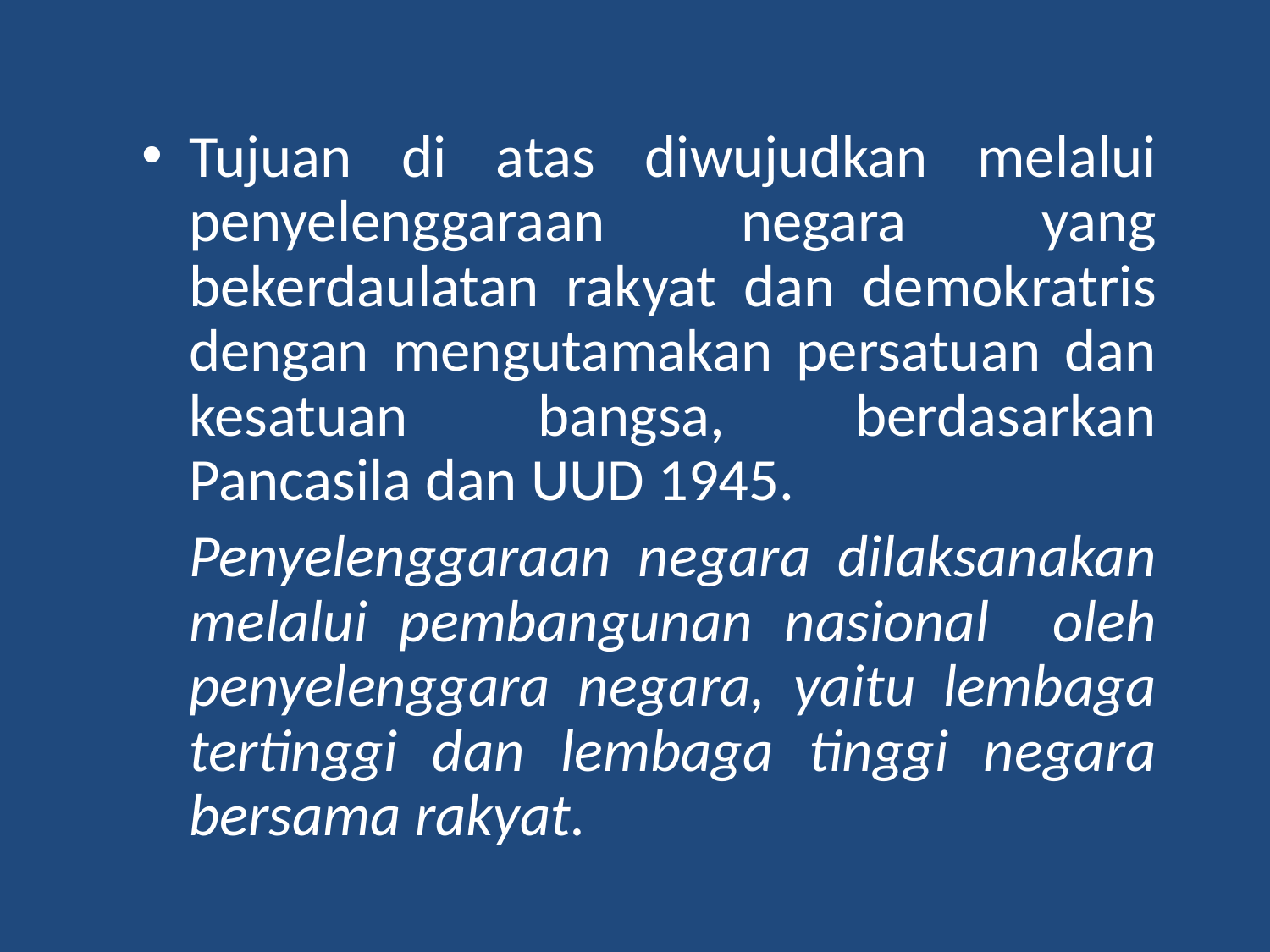

Tujuan di atas diwujudkan melalui penyelenggaraan negara yang bekerdaulatan rakyat dan demokratris dengan mengutamakan persatuan dan kesatuan bangsa, berdasarkan Pancasila dan UUD 1945.
	Penyelenggaraan negara dilaksanakan melalui pembangunan nasional  oleh penyelenggara negara, yaitu lembaga tertinggi dan lembaga tinggi negara bersama rakyat.